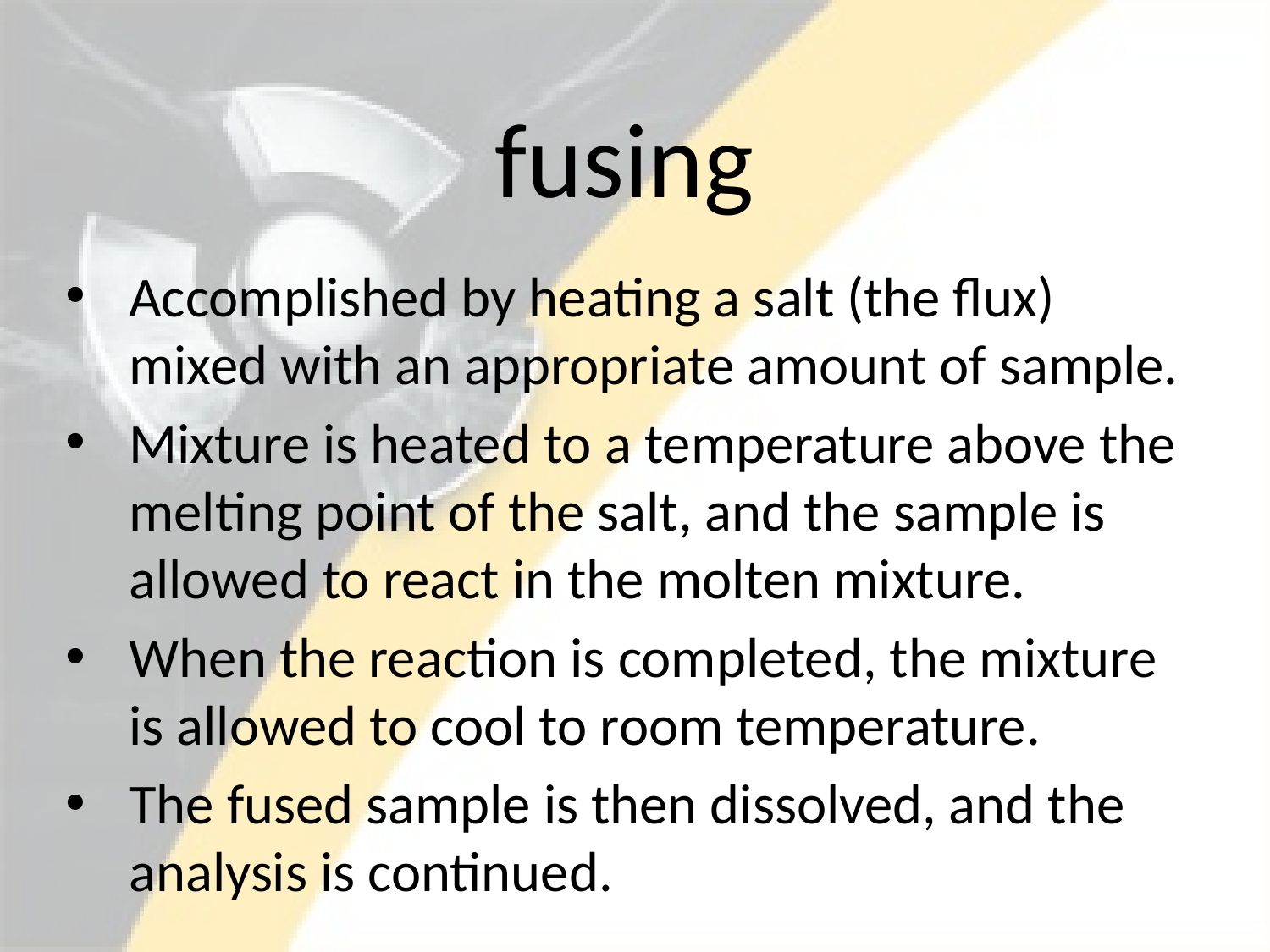

# fusing
Accomplished by heating a salt (the flux) mixed with an appropriate amount of sample.
Mixture is heated to a temperature above the melting point of the salt, and the sample is allowed to react in the molten mixture.
When the reaction is completed, the mixture is allowed to cool to room temperature.
The fused sample is then dissolved, and the analysis is continued.